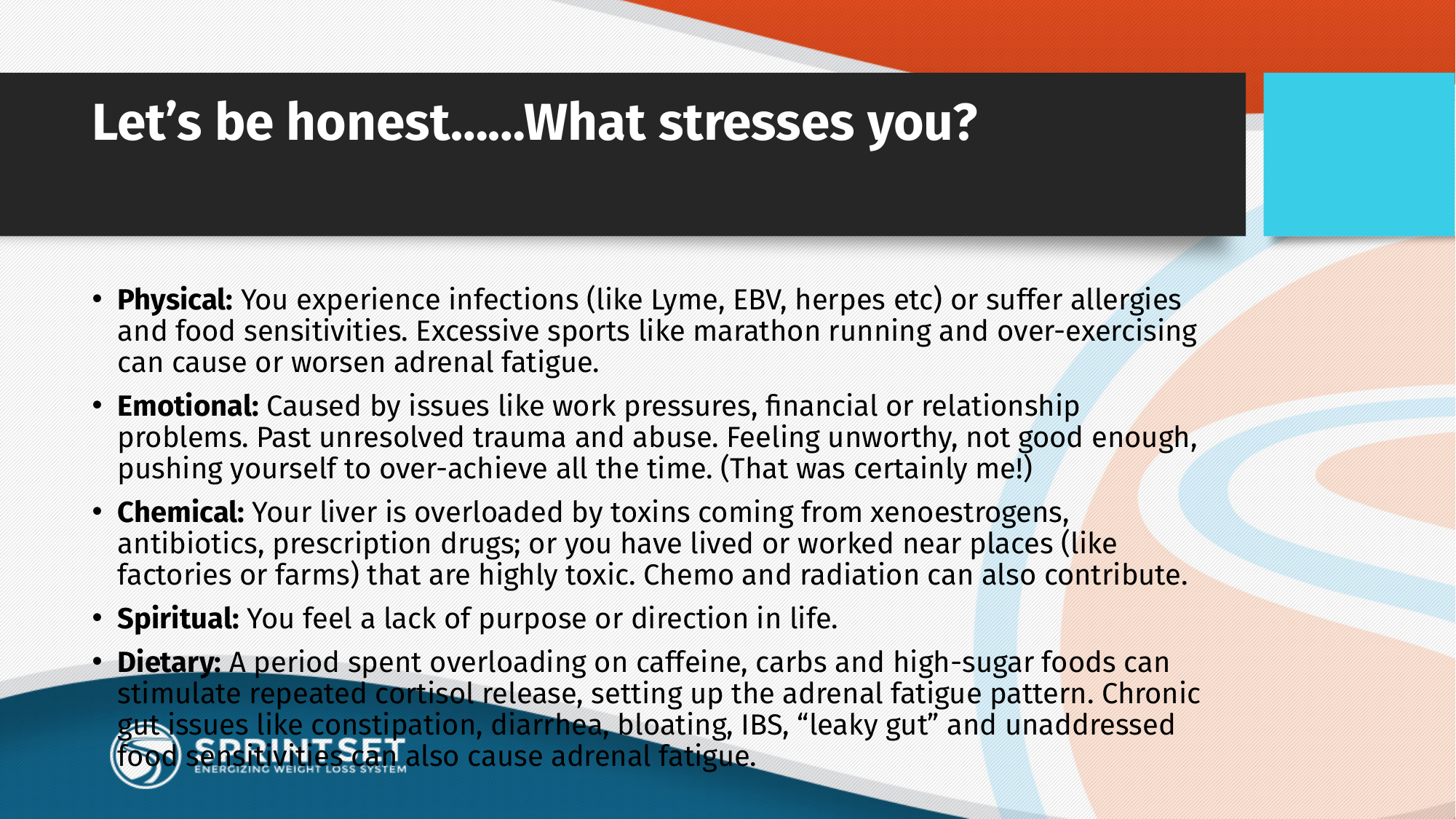

# Let’s be honest……What stresses you?
Physical: You experience infections (like Lyme, EBV, herpes etc) or suffer allergies and food sensitivities. Excessive sports like marathon running and over-exercising can cause or worsen adrenal fatigue.
Emotional: Caused by issues like work pressures, financial or relationship problems. Past unresolved trauma and abuse. Feeling unworthy, not good enough, pushing yourself to over-achieve all the time. (That was certainly me!)
Chemical: Your liver is overloaded by toxins coming from xenoestrogens, antibiotics, prescription drugs; or you have lived or worked near places (like factories or farms) that are highly toxic. Chemo and radiation can also contribute.
Spiritual: You feel a lack of purpose or direction in life.
Dietary: A period spent overloading on caffeine, carbs and high-sugar foods can stimulate repeated cortisol release, setting up the adrenal fatigue pattern. Chronic gut issues like constipation, diarrhea, bloating, IBS, “leaky gut” and unaddressed food sensitivities can also cause adrenal fatigue.